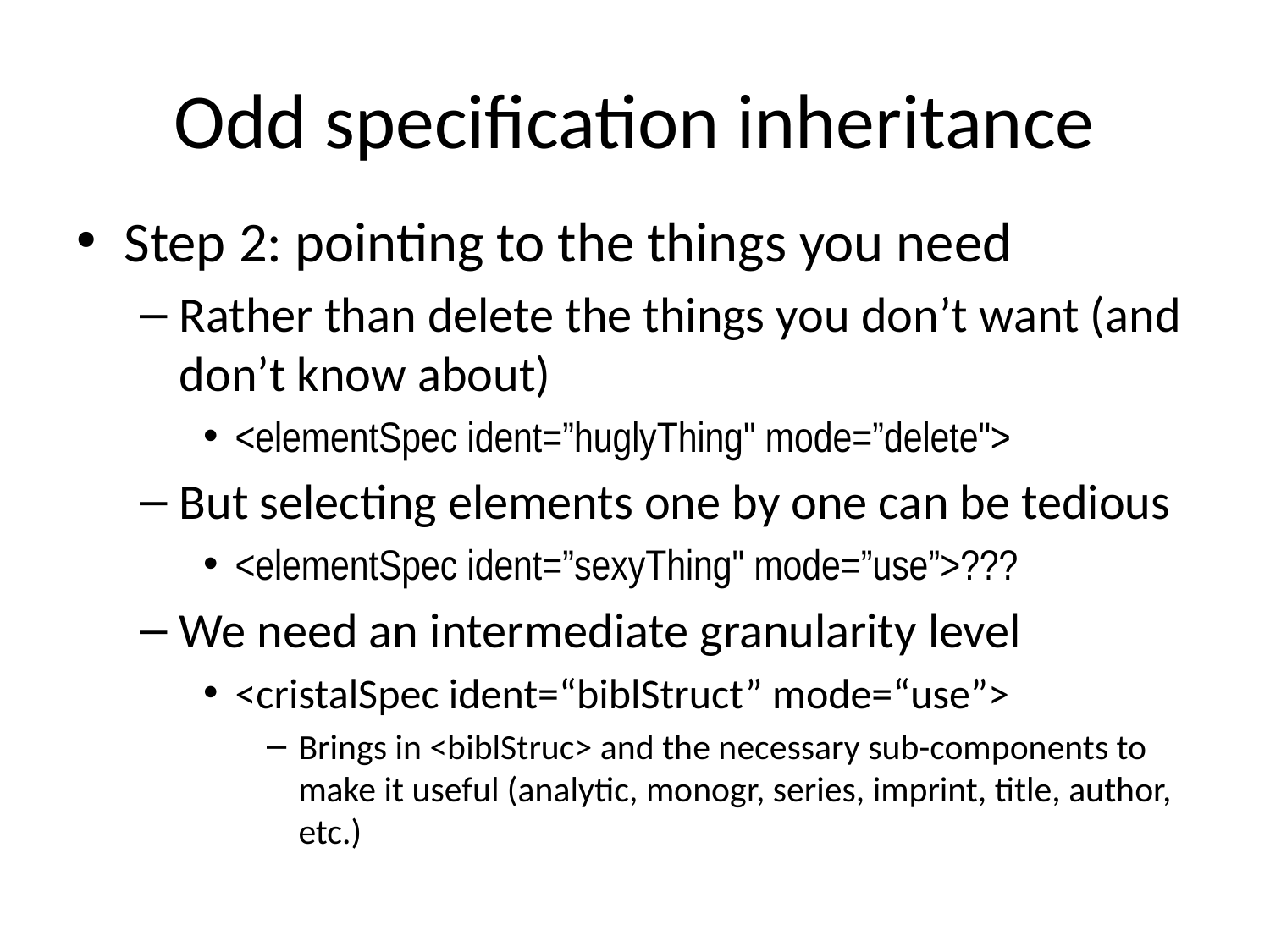

# Odd specification inheritance
Step 2: pointing to the things you need
Rather than delete the things you don’t want (and don’t know about)
<elementSpec ident=”huglyThing" mode=”delete">
But selecting elements one by one can be tedious
<elementSpec ident=”sexyThing" mode=”use”>???
We need an intermediate granularity level
<cristalSpec ident=“biblStruct” mode=“use”>
Brings in <biblStruc> and the necessary sub-components to make it useful (analytic, monogr, series, imprint, title, author, etc.)